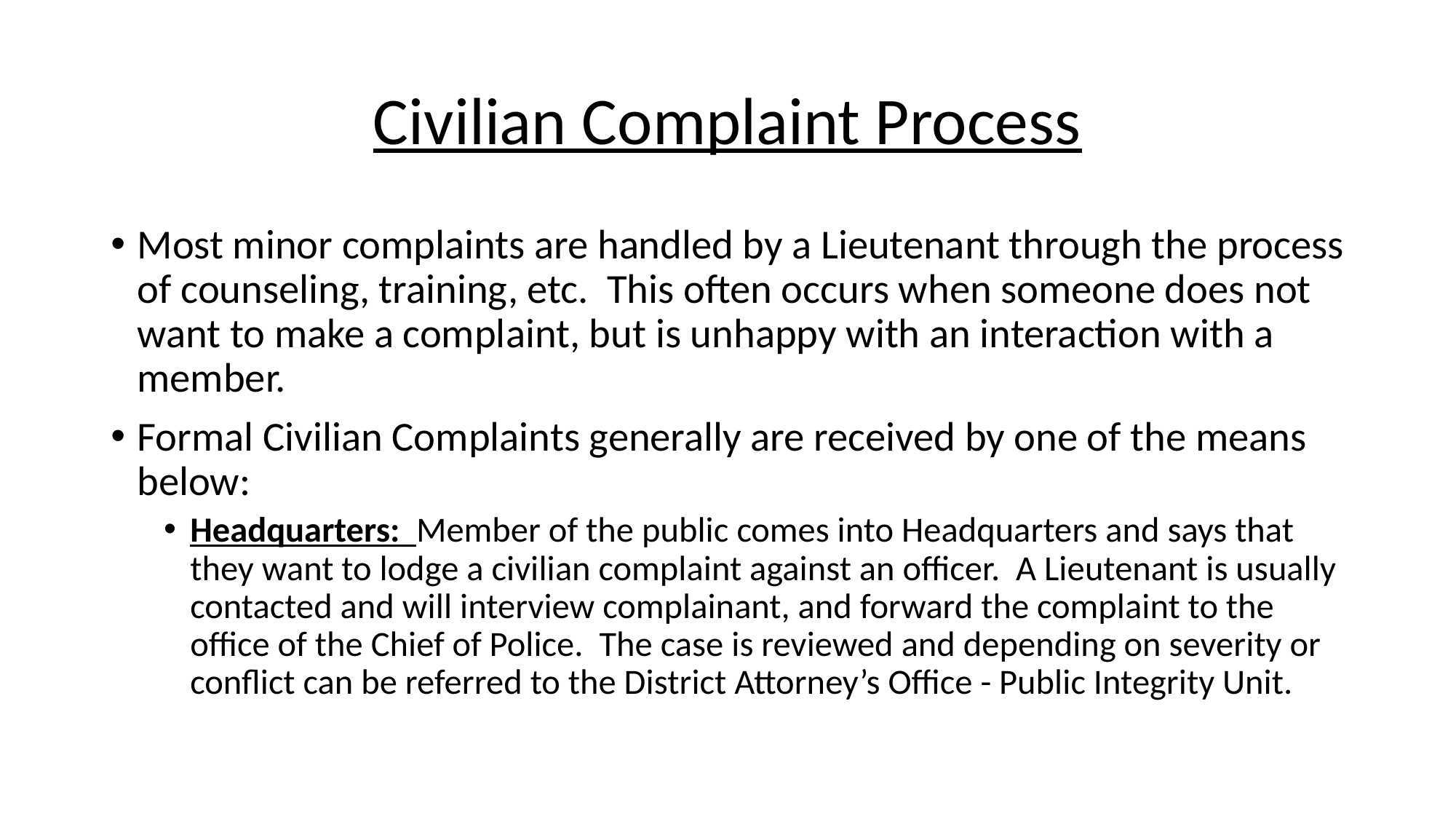

# Civilian Complaint Process
Most minor complaints are handled by a Lieutenant through the process of counseling, training, etc.  This often occurs when someone does not want to make a complaint, but is unhappy with an interaction with a member.
Formal Civilian Complaints generally are received by one of the means below:
Headquarters:  Member of the public comes into Headquarters and says that they want to lodge a civilian complaint against an officer.  A Lieutenant is usually contacted and will interview complainant, and forward the complaint to the office of the Chief of Police.  The case is reviewed and depending on severity or conflict can be referred to the District Attorney’s Office - Public Integrity Unit.